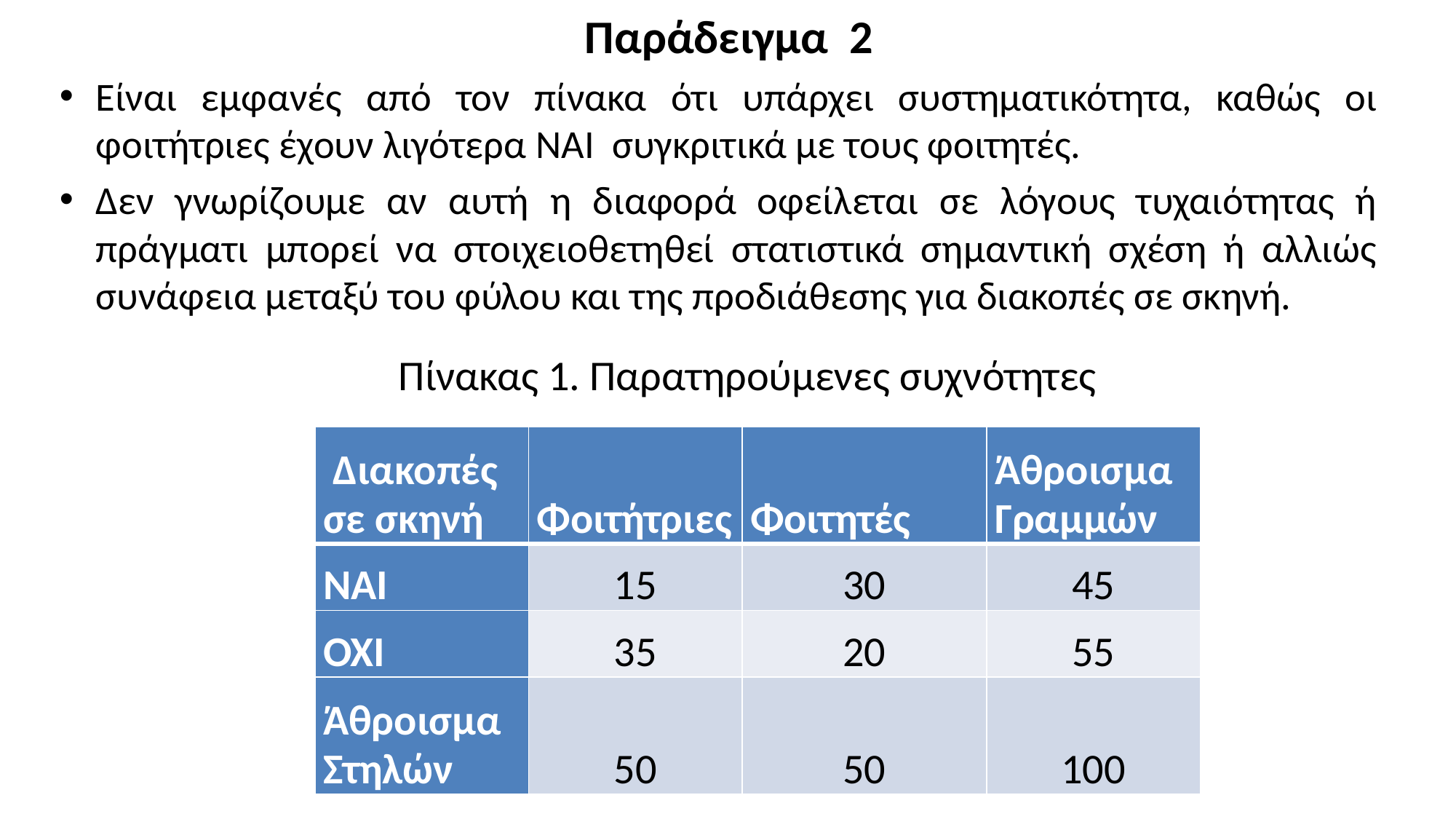

# Παράδειγμα  2
Είναι εμφανές από τον πίνακα ότι υπάρχει συστηματικότητα, καθώς οι φοιτήτριες έχουν λιγότερα ΝΑΙ  συγκριτικά με τους φοιτητές.
Δεν γνωρίζουμε αν αυτή η διαφορά οφείλεται σε λόγους τυχαιότητας ή πράγματι μπορεί να στοιχειοθετηθεί στατιστικά σημαντική σχέση ή αλλιώς συνάφεια μεταξύ του φύλου και της προδιάθεσης για διακοπές σε σκηνή.
Πίνακας 1. Παρατηρούμενες συχνότητες
| Διακοπές σε σκηνή | Φοιτήτριες | Φοιτητές | Άθροισμα Γραμμών |
| --- | --- | --- | --- |
| ΝΑΙ | 15 | 30 | 45 |
| ΟΧΙ | 35 | 20 | 55 |
| Άθροισμα Στηλών | 50 | 50 | 100 |